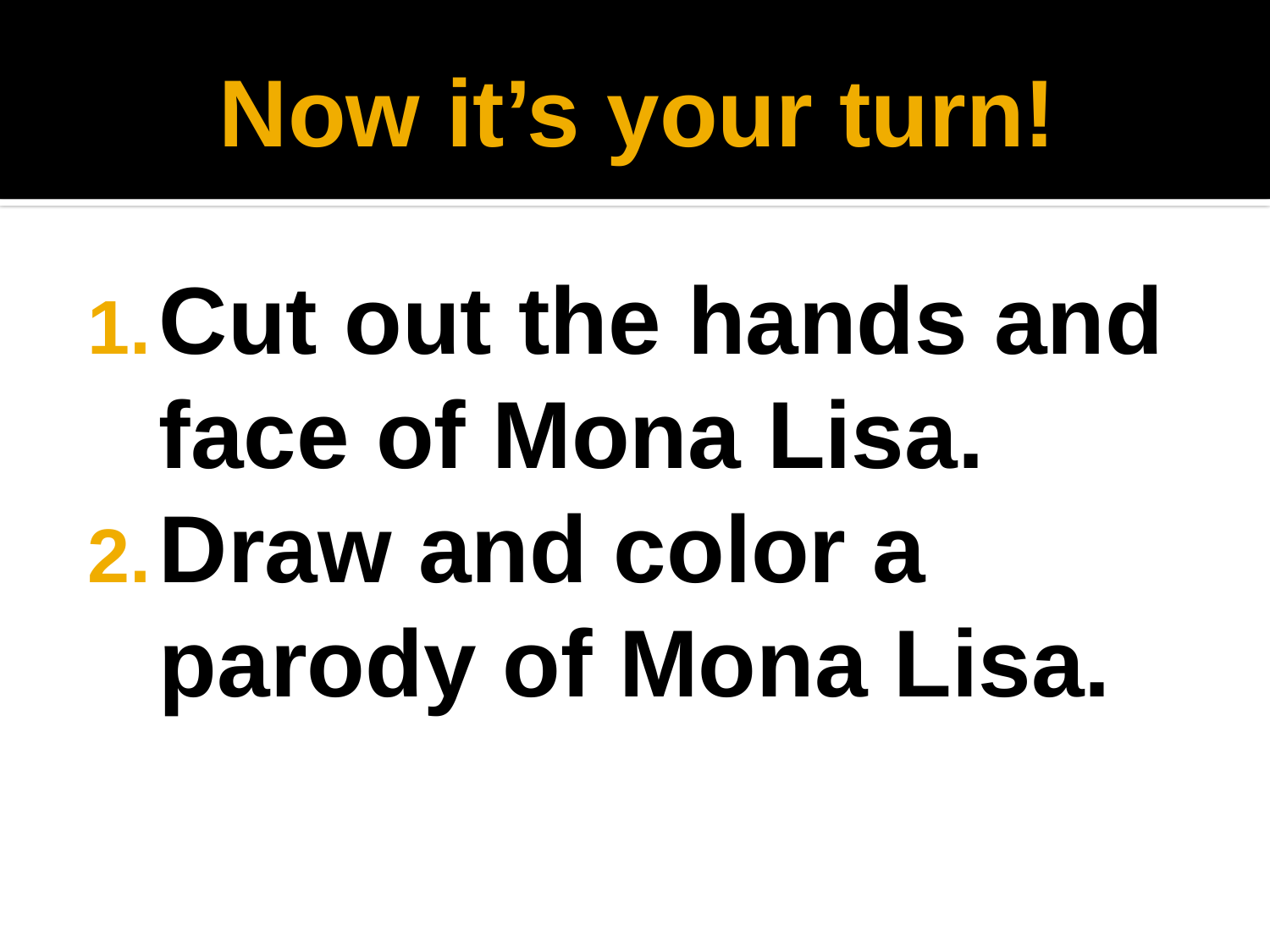

# Now it’s your turn!
Cut out the hands and face of Mona Lisa.
Draw and color a parody of Mona Lisa.